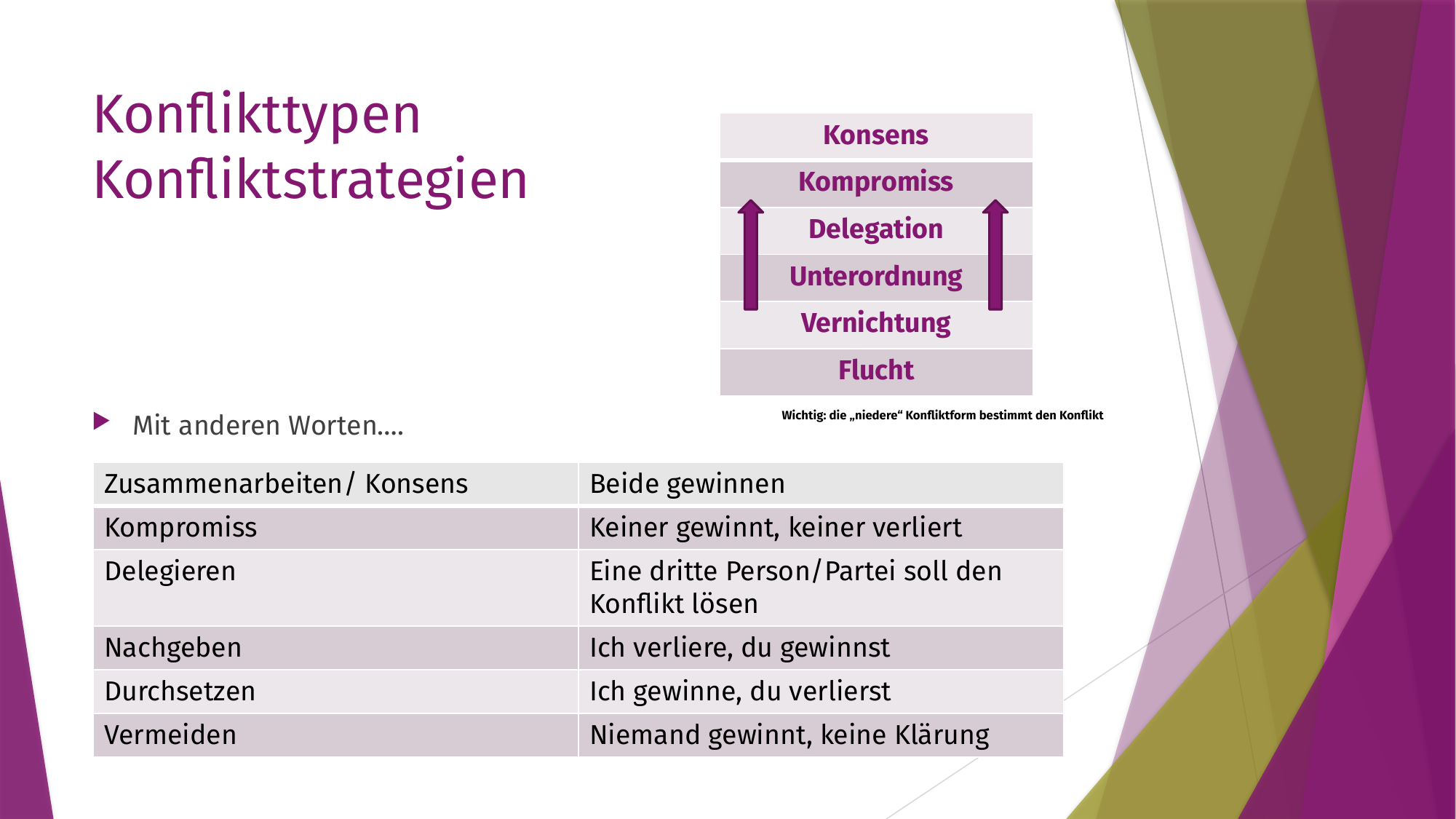

# Konflikttypen Konfliktstrategien
| Konsens |
| --- |
| Kompromiss |
| Delegation |
| Unterordnung |
| Vernichtung |
| Flucht |

Mit anderen Worten….
Wichtig: die „niedere“ Konfliktform bestimmt den Konflikt
| Zusammenarbeiten/ Konsens | Beide gewinnen |
| --- | --- |
| Kompromiss | Keiner gewinnt, keiner verliert |
| Delegieren | Eine dritte Person/Partei soll den Konflikt lösen |
| Nachgeben | Ich verliere, du gewinnst |
| Durchsetzen | Ich gewinne, du verlierst |
| Vermeiden | Niemand gewinnt, keine Klärung |